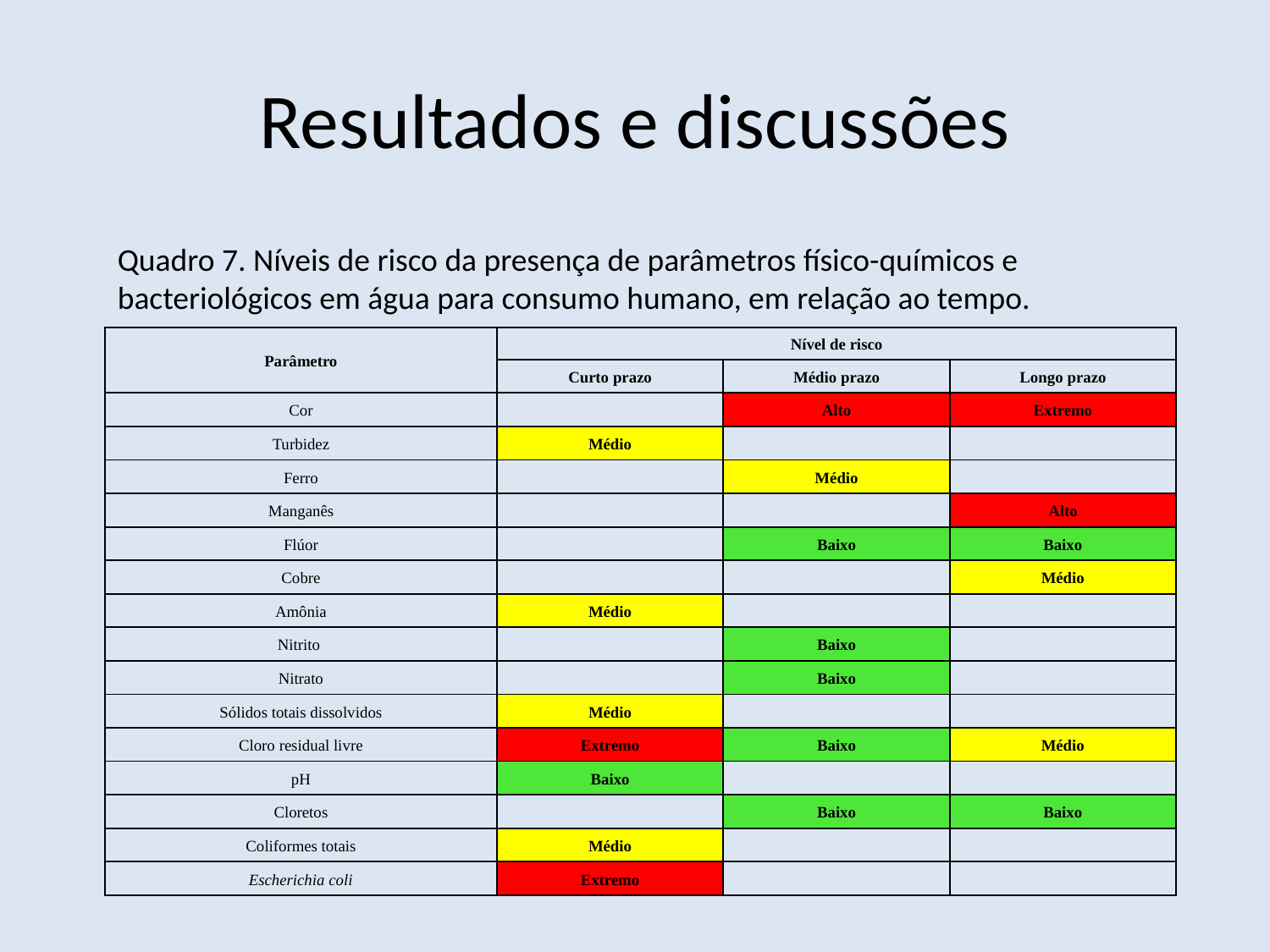

# Resultados e discussões
Quadro 7. Níveis de risco da presença de parâmetros físico-químicos e bacteriológicos em água para consumo humano, em relação ao tempo.
| Parâmetro | Nível de risco |  |  |
| --- | --- | --- | --- |
|  | Curto prazo | Médio prazo | Longo prazo |
| Cor |  | Alto | Extremo |
| Turbidez | Médio |  |  |
| Ferro |  | Médio |  |
| Manganês |  |  | Alto |
| Flúor |  | Baixo | Baixo |
| Cobre |  |  | Médio |
| Amônia | Médio |  |  |
| Nitrito |  | Baixo |  |
| Nitrato |  | Baixo |  |
| Sólidos totais dissolvidos | Médio |  |  |
| Cloro residual livre | Extremo | Baixo | Médio |
| pH | Baixo |  |  |
| Cloretos |  | Baixo | Baixo |
| Coliformes totais | Médio |  |  |
| Escherichia coli | Extremo |  |  |